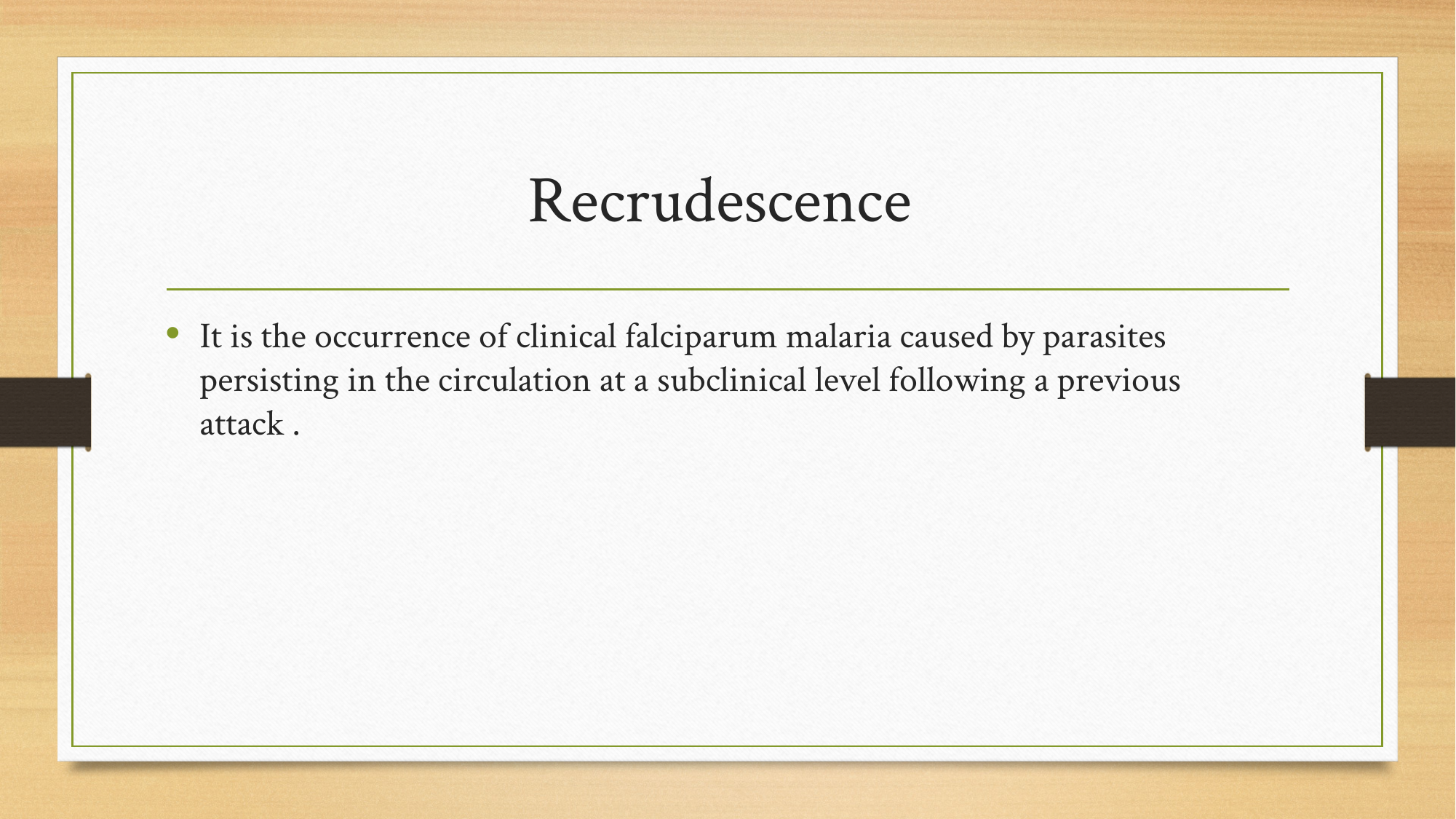

# Recrudescence
It is the occurrence of clinical falciparum malaria caused by parasites persisting in the circulation at a subclinical level following a previous attack .